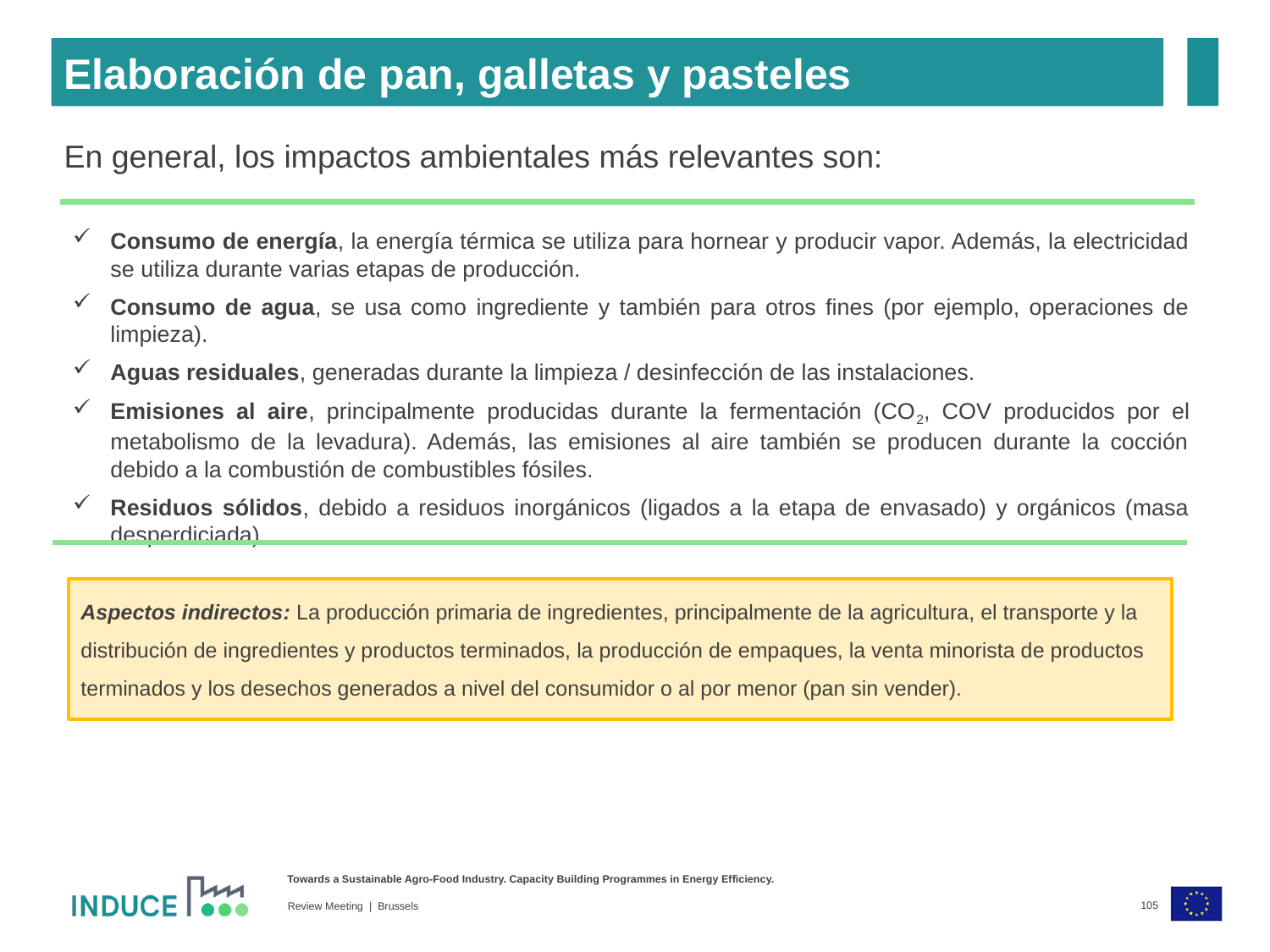

Elaboración de pan, galletas y pasteles
En general, los impactos ambientales más relevantes son:
Consumo de energía, la energía térmica se utiliza para hornear y producir vapor. Además, la electricidad se utiliza durante varias etapas de producción.
Consumo de agua, se usa como ingrediente y también para otros fines (por ejemplo, operaciones de limpieza).
Aguas residuales, generadas durante la limpieza / desinfección de las instalaciones.
Emisiones al aire, principalmente producidas durante la fermentación (CO2, COV producidos por el metabolismo de la levadura). Además, las emisiones al aire también se producen durante la cocción debido a la combustión de combustibles fósiles.
Residuos sólidos, debido a residuos inorgánicos (ligados a la etapa de envasado) y orgánicos (masa desperdiciada).

Aspectos indirectos: La producción primaria de ingredientes, principalmente de la agricultura, el transporte y la distribución de ingredientes y productos terminados, la producción de empaques, la venta minorista de productos terminados y los desechos generados a nivel del consumidor o al por menor (pan sin vender).
105
Review Meeting  |  Brussels